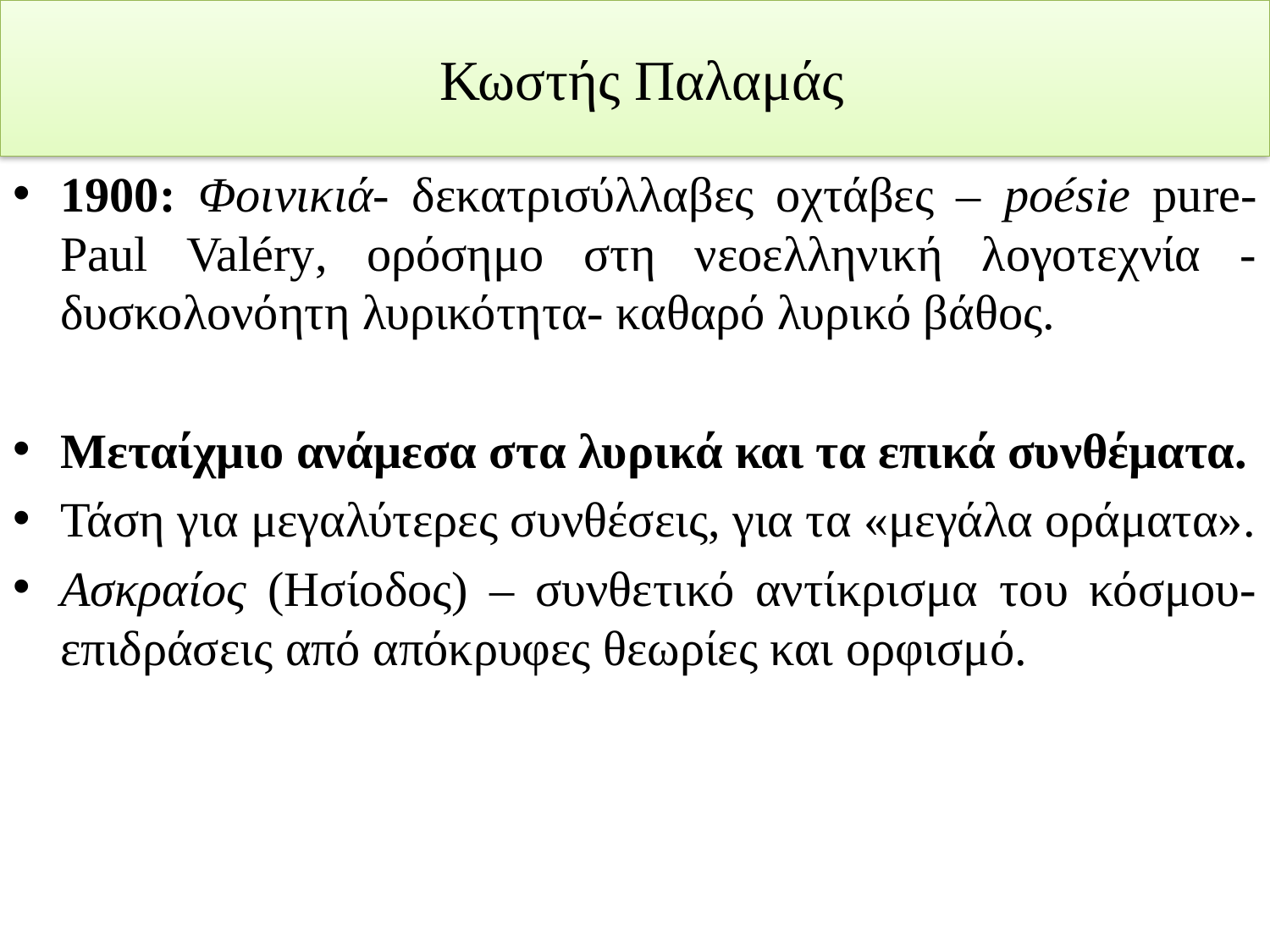

# Κωστής Παλαμάς
1900: Φοινικιά- δεκατρισύλλαβες οχτάβες – poésie pure-Paul Valéry, ορόσημο στη νεοελληνική λογοτεχνία - δυσκολονόητη λυρικότητα- καθαρό λυρικό βάθος.

Μεταίχμιο ανάμεσα στα λυρικά και τα επικά συνθέματα.
Τάση για μεγαλύτερες συνθέσεις, για τα «μεγάλα οράματα».
Ασκραίος (Ησίοδος) – συνθετικό αντίκρισμα του κόσμου- επιδράσεις από απόκρυφες θεωρίες και ορφισμό.